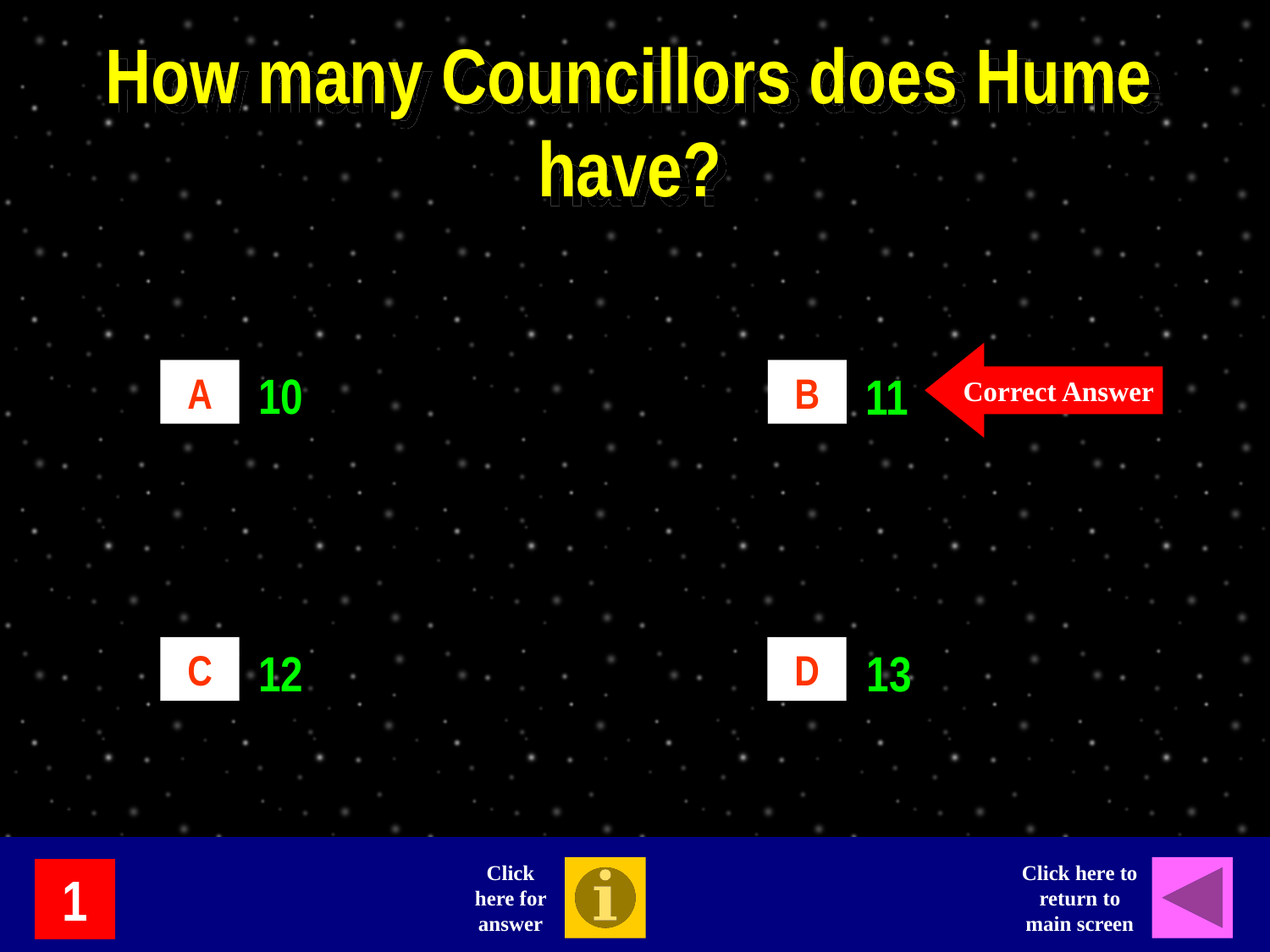

How many Councillors does Hume have?
Correct Answer
10
11
A
B
12
13
C
D

Click here for answer
Click here to return to main screen

1